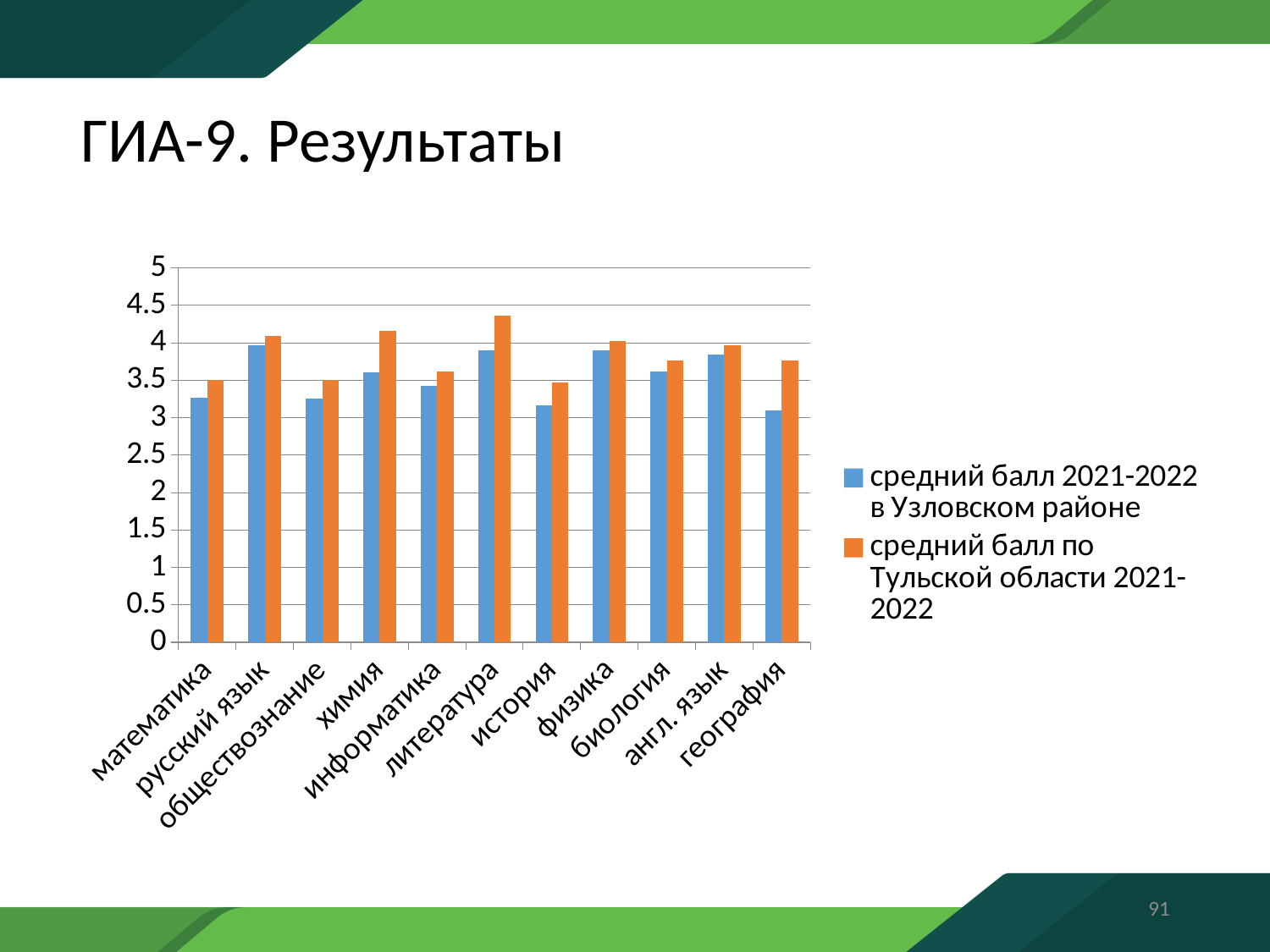

# ГИА-9. Результаты

### Chart

| Category | средний балл 2021-2022 в Узловском районе | средний балл по Тульской области 2021-2022 |
|---|---|---|
| математика | 3.27 | 3.5 |
| русский язык | 3.9699999999999998 | 4.09 |
| обществознание | 3.2600000000000002 | 3.5 |
| химия | 3.61 | 4.1599999999999975 |
| информатика | 3.4299999999999997 | 3.62 |
| литература | 3.9 | 4.3599999999999985 |
| история | 3.16 | 3.4699999999999998 |
| физика | 3.9 | 4.02 |
| биология | 3.62 | 3.7600000000000002 |
| англ. язык | 3.84 | 3.9699999999999998 |
| география | 3.1 | 3.77 |
91